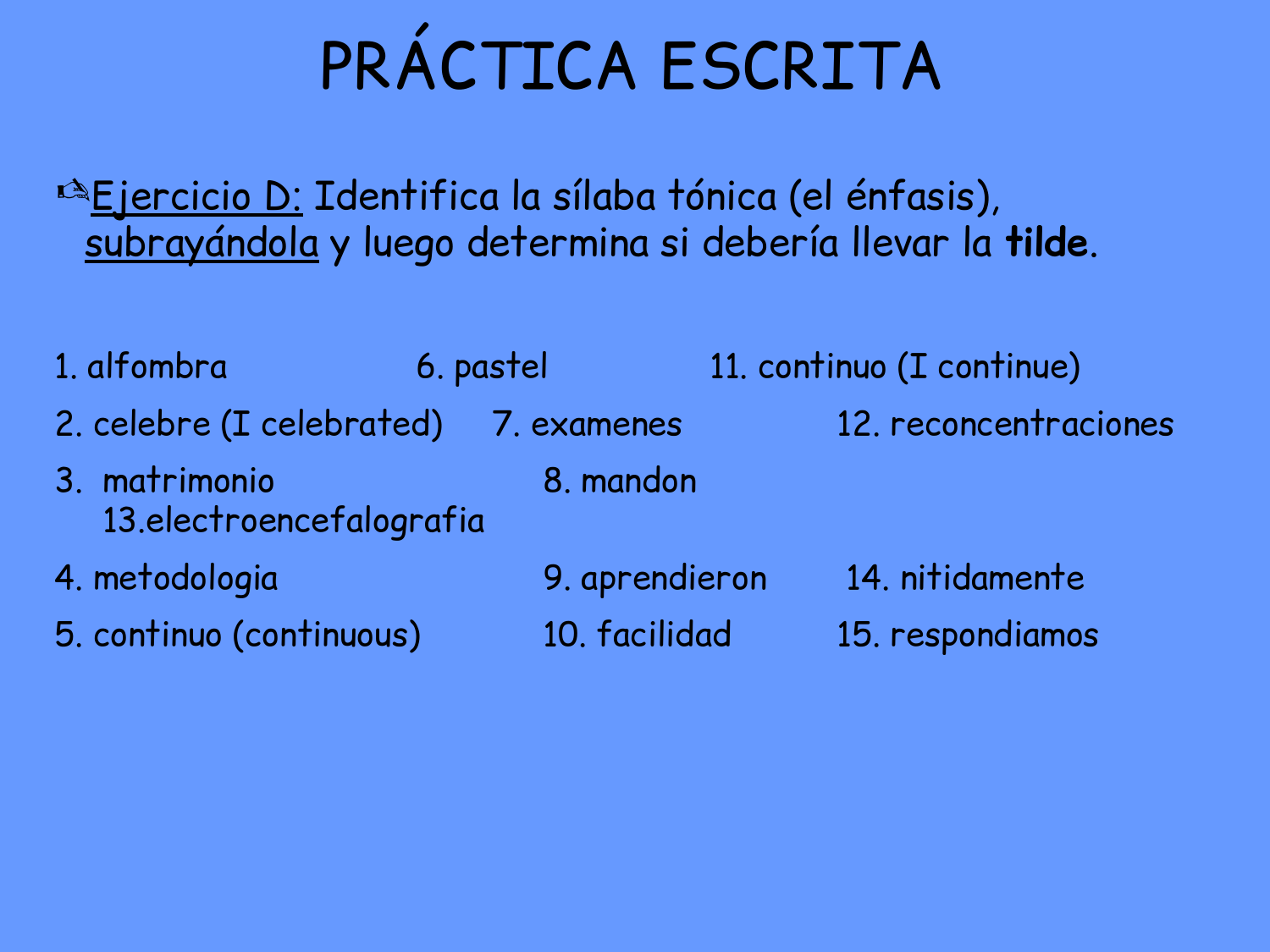

# PRÁCTICA ESCRITA
Ejercicio D: Identifica la sílaba tónica (el énfasis), subrayándola y luego determina si debería llevar la tilde.
1. alfombra		      6. pastel	          11. continuo (I continue)
2. celebre (I celebrated)     7. examenes	          12. reconcentraciones
3.  matrimonio		      8. mandon               13.electroencefalografia
4. metodologia		      9. aprendieron        14. nitidamente
5. continuo (continuous)	      10. facilidad	          15. respondiamos